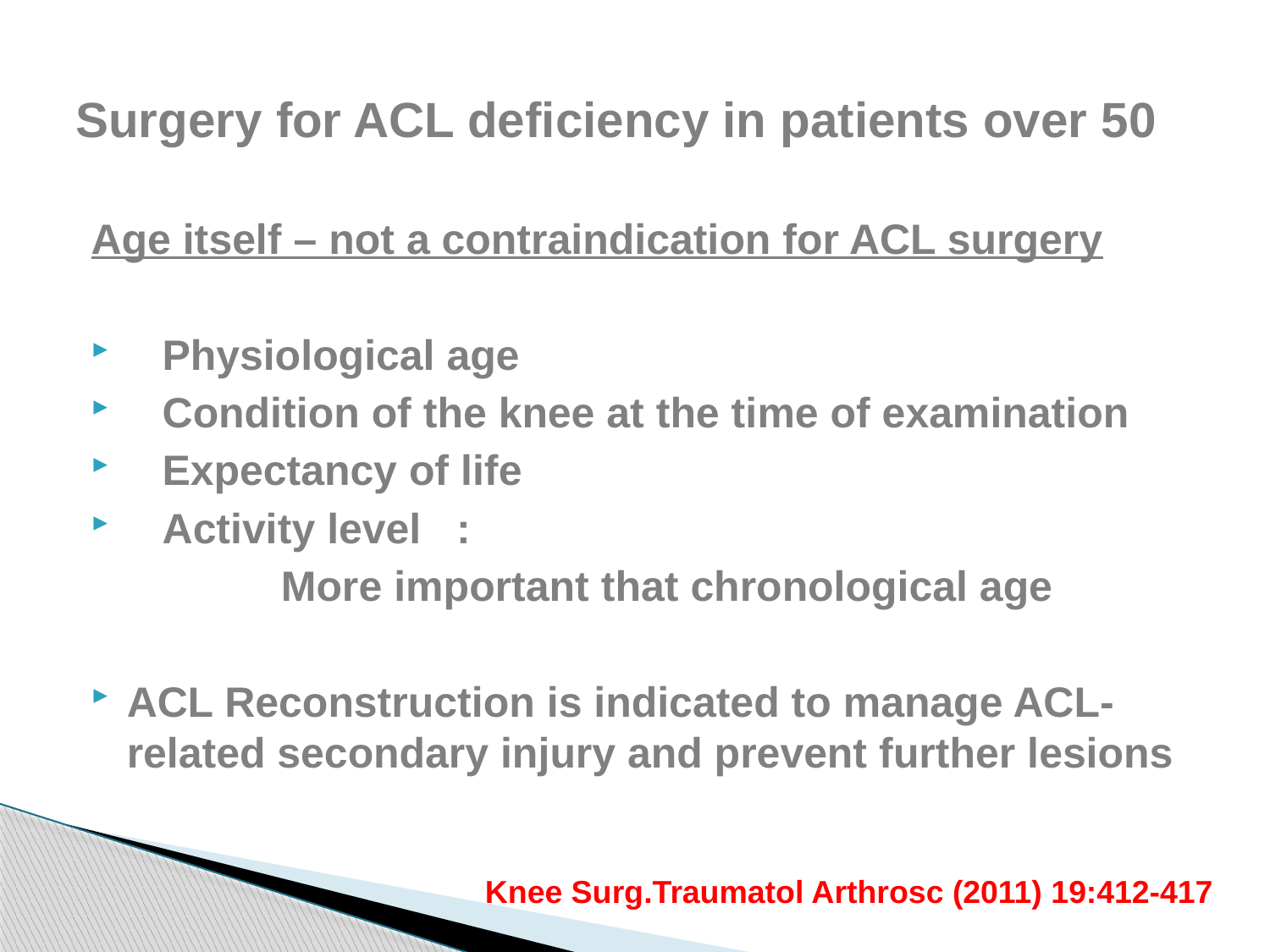

# Surgery for ACL deficiency in patients over 50
Age itself – not a contraindication for ACL surgery

   Physiological age
   Condition of the knee at the time of examination
   Expectancy of life
   Activity level   :
                More important that chronological age

ACL Reconstruction is indicated to manage ACL-related secondary injury and prevent further lesions
Knee Surg.Traumatol Arthrosc (2011) 19:412-417